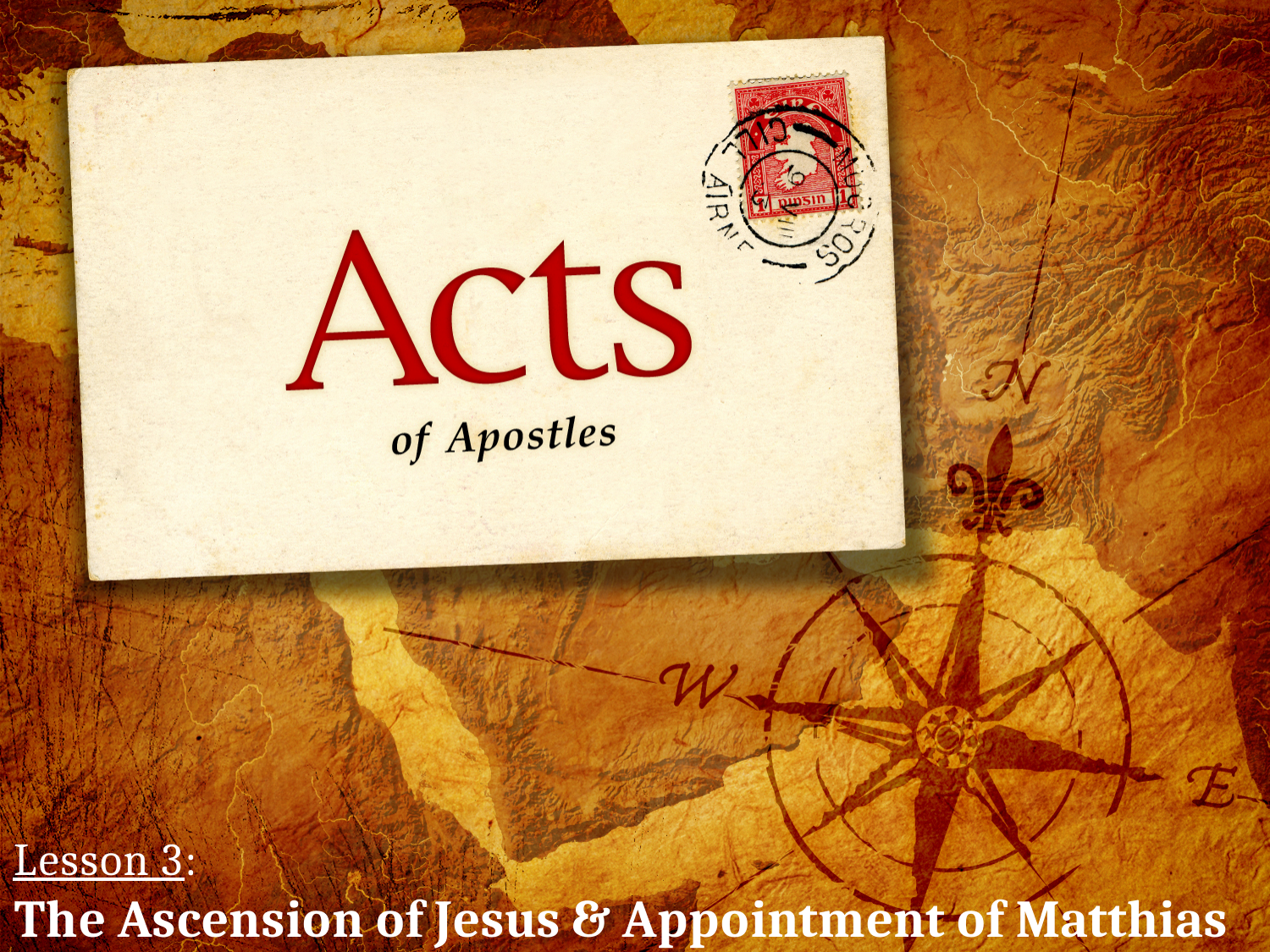

# Lesson 3: The Ascension of Jesus & Appointment of Matthias